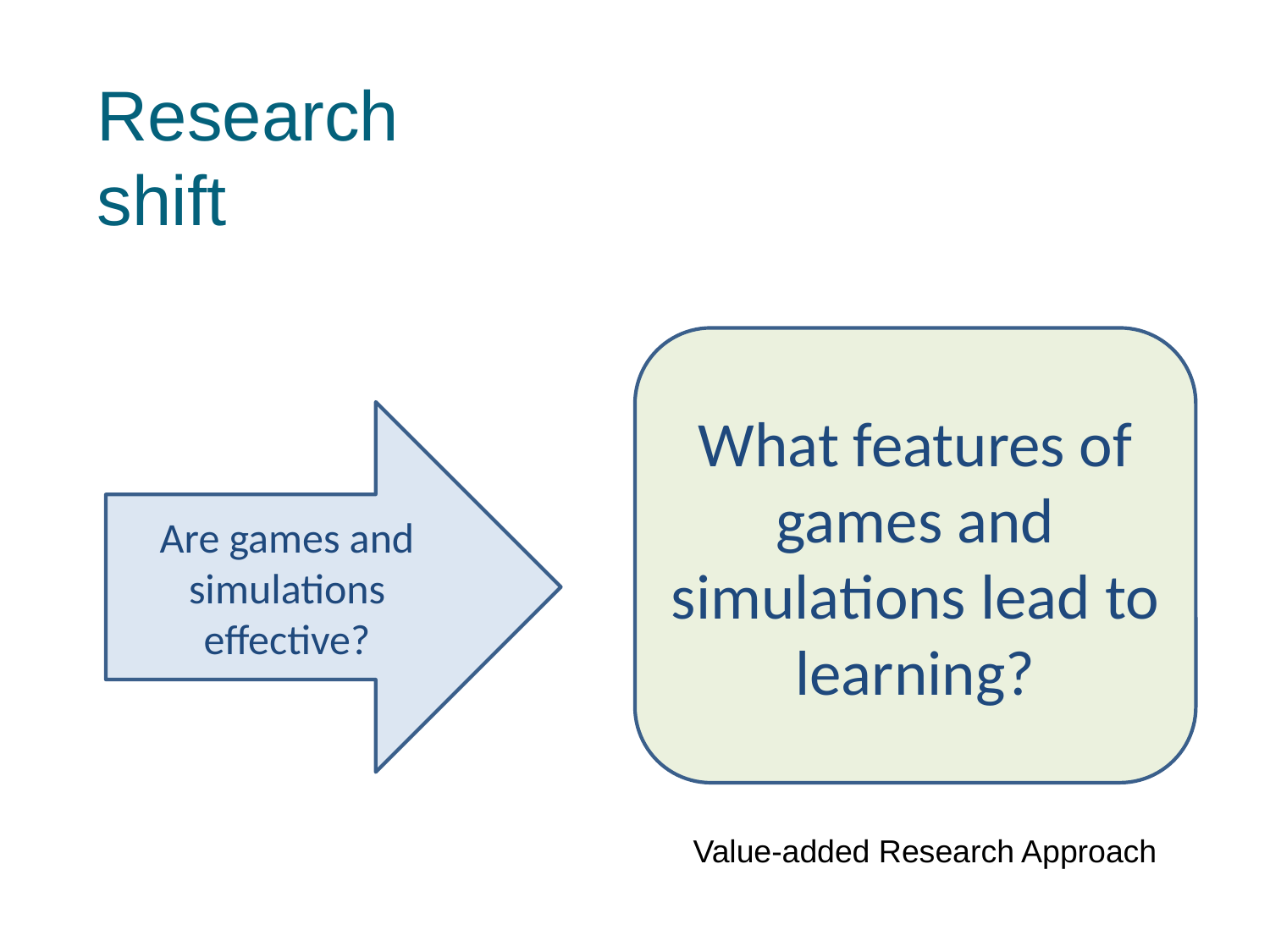

# Research shift
What features of games and simulations lead to learning?
Are games and simulations effective?
Value-added Research Approach